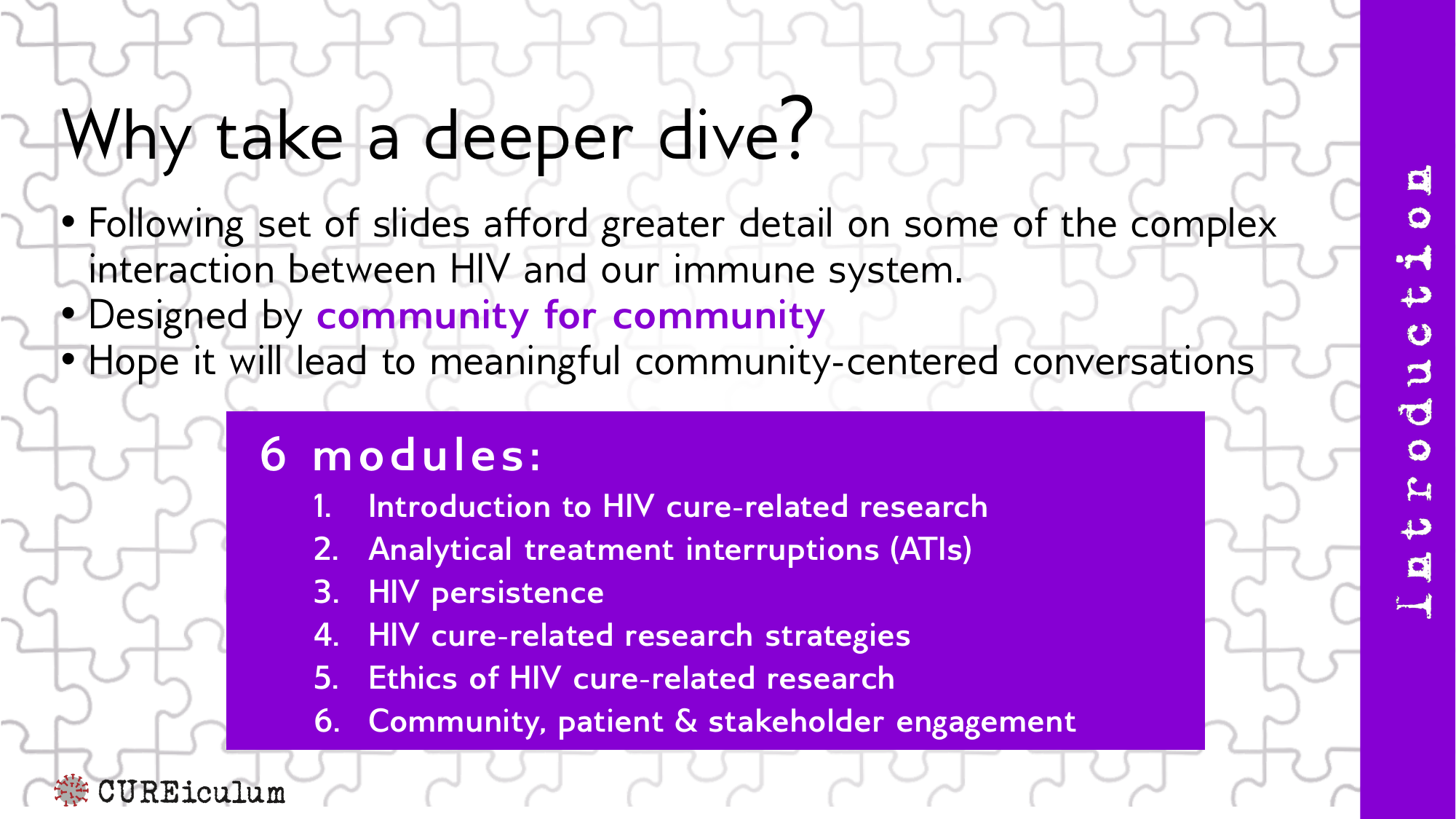

# Why take a deeper dive?
Following set of slides afford greater detail on some of the complex interaction between HIV and our immune system.
Designed by community for community
Hope it will lead to meaningful community-centered conversations

6 modules:
Introduction to HIV cure-related research
Analytical treatment interruptions (ATIs)
HIV persistence
HIV cure-related research strategies
Ethics of HIV cure-related research
Community, patient & stakeholder engagement